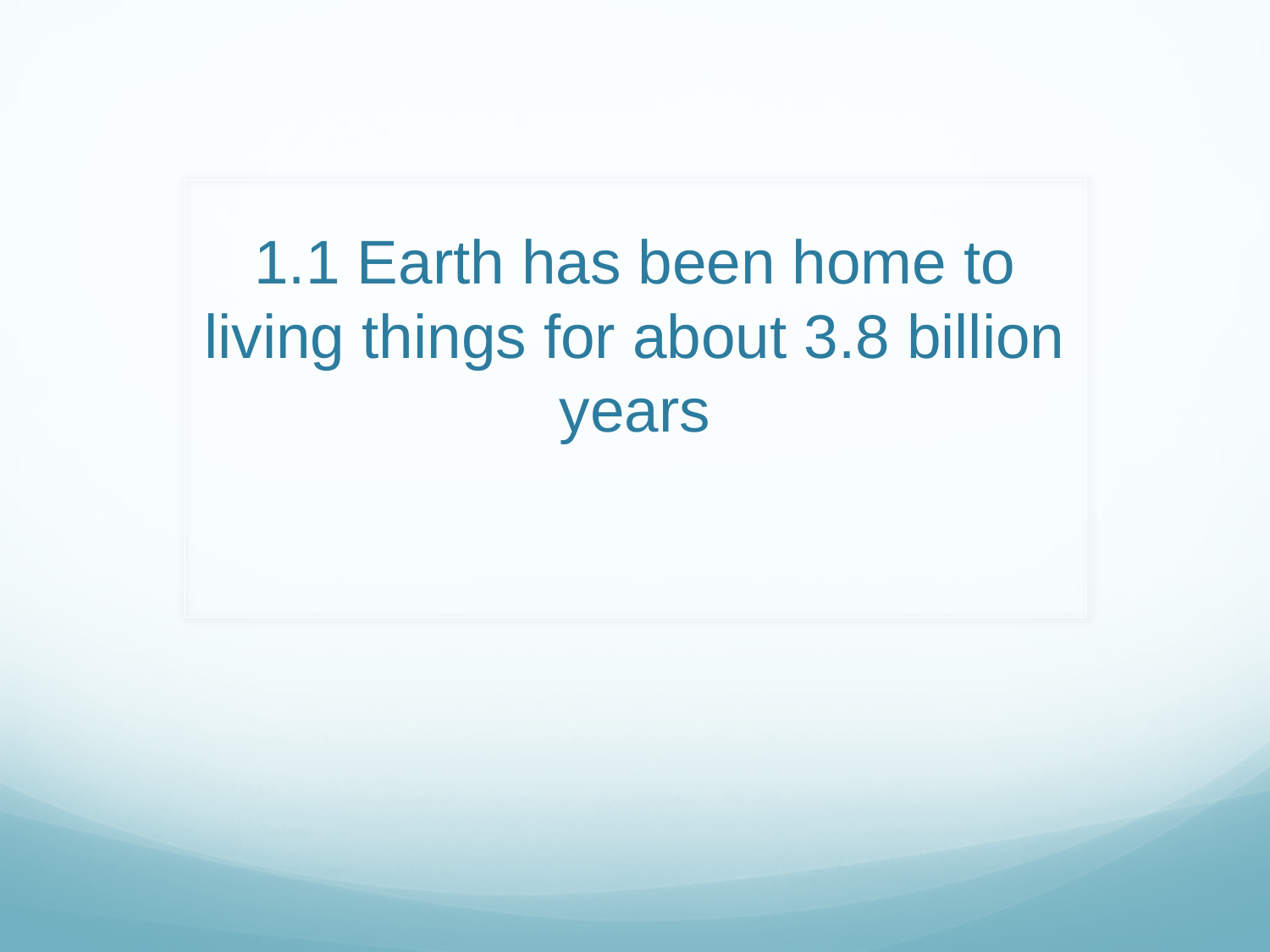

# 1.1 Earth has been home to living things for about 3.8 billion years